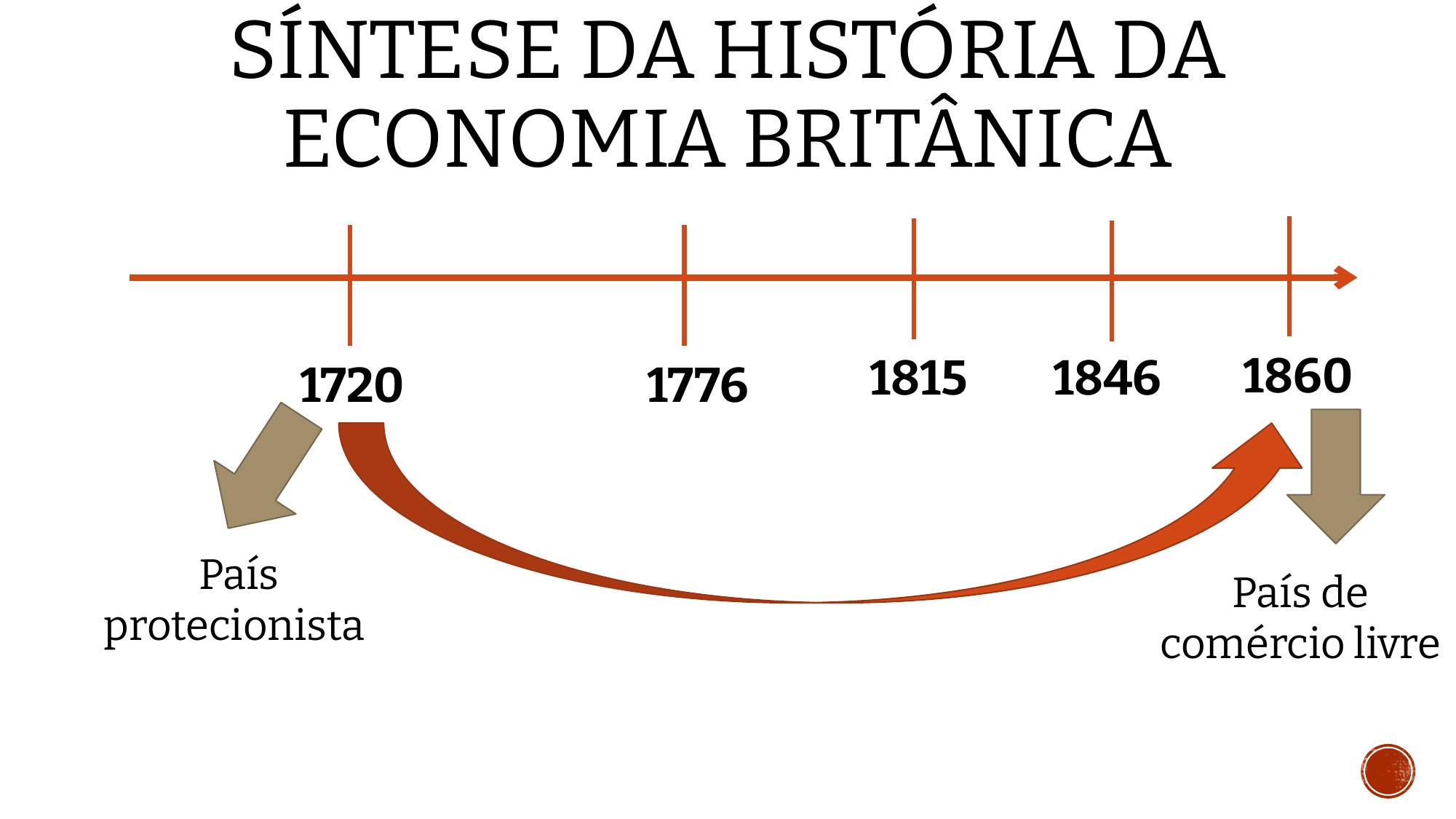

# Síntese da história da economia britânica
1860
1815
1846
1720
1776

País protecionista
País de comércio livre